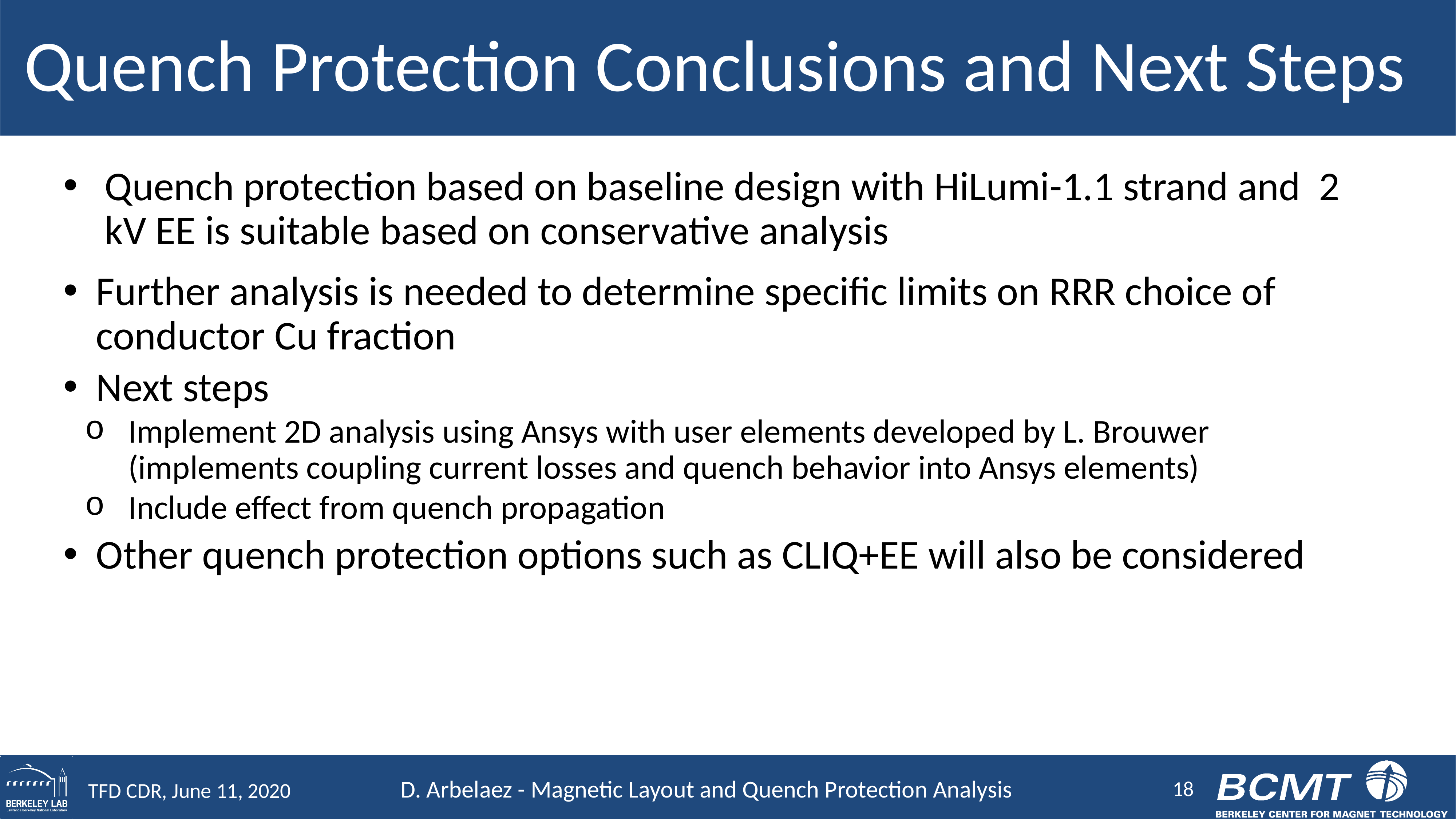

# Quench Protection Conclusions and Next Steps
Quench protection based on baseline design with HiLumi-1.1 strand and  2 kV EE is suitable based on conservative analysis
Further analysis is needed to determine specific limits on RRR choice of conductor Cu fraction
Next steps
Implement 2D analysis using Ansys with user elements developed by L. Brouwer (implements coupling current losses and quench behavior into Ansys elements)
Include effect from quench propagation
Other quench protection options such as CLIQ+EE will also be considered
18
TFD CDR, June 11, 2020
D. Arbelaez - Magnetic Layout and Quench Protection Analysis